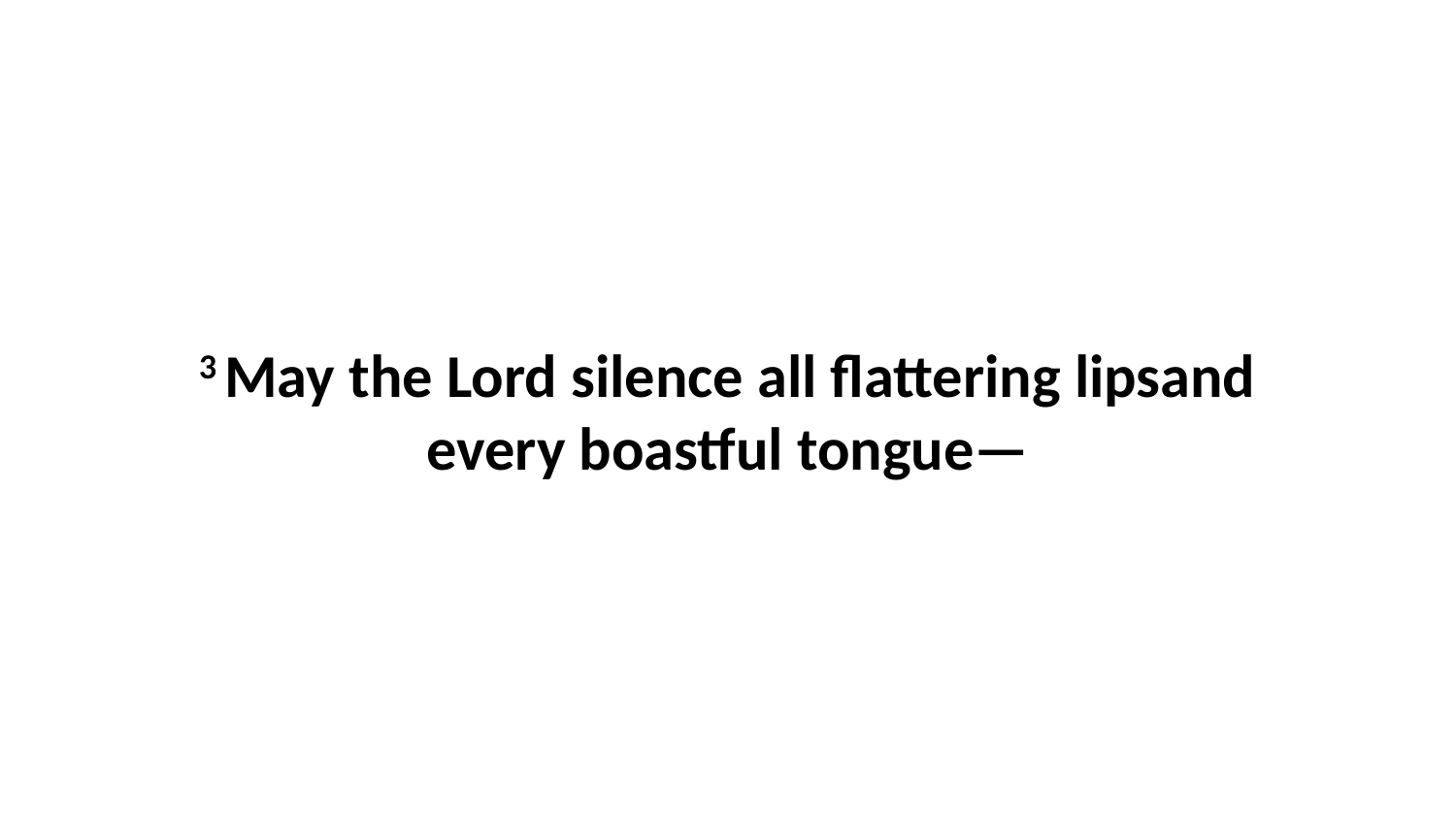

3 May the Lord silence all flattering lipsand every boastful tongue—